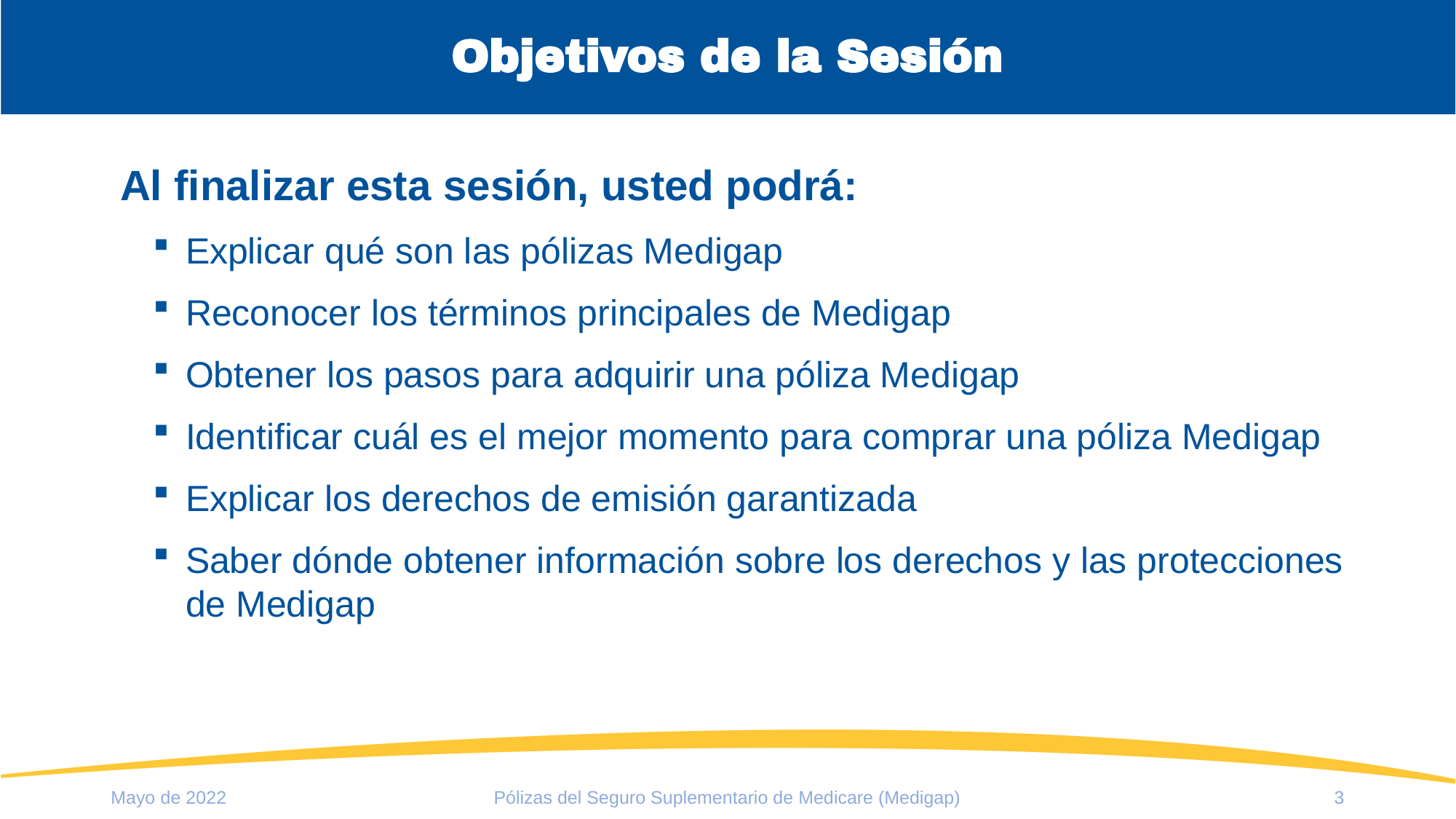

# Objetivos de la Sesión
Al finalizar esta sesión, usted podrá:
Explicar qué son las pólizas Medigap
Reconocer los términos principales de Medigap
Obtener los pasos para adquirir una póliza Medigap
Identificar cuál es el mejor momento para comprar una póliza Medigap
Explicar los derechos de emisión garantizada
Saber dónde obtener información sobre los derechos y las protecciones de Medigap
Mayo de 2022
Pólizas del Seguro Suplementario de Medicare (Medigap)
3